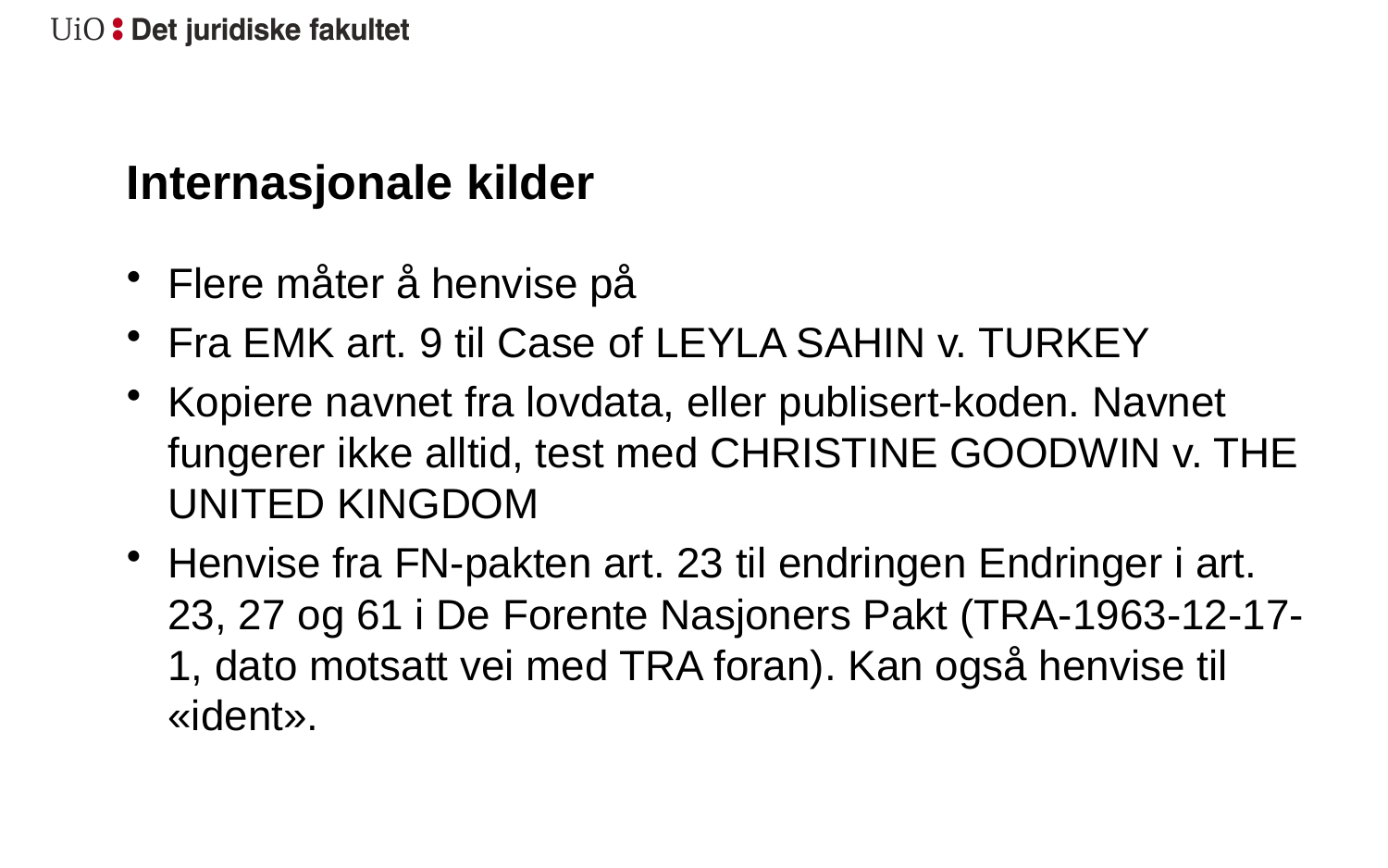

# Internasjonale kilder
Flere måter å henvise på
Fra EMK art. 9 til Case of LEYLA SAHIN v. TURKEY
Kopiere navnet fra lovdata, eller publisert-koden. Navnet fungerer ikke alltid, test med CHRISTINE GOODWIN v. THE UNITED KINGDOM
Henvise fra FN-pakten art. 23 til endringen Endringer i art. 23, 27 og 61 i De Forente Nasjoners Pakt (TRA-1963-12-17-1, dato motsatt vei med TRA foran). Kan også henvise til «ident».